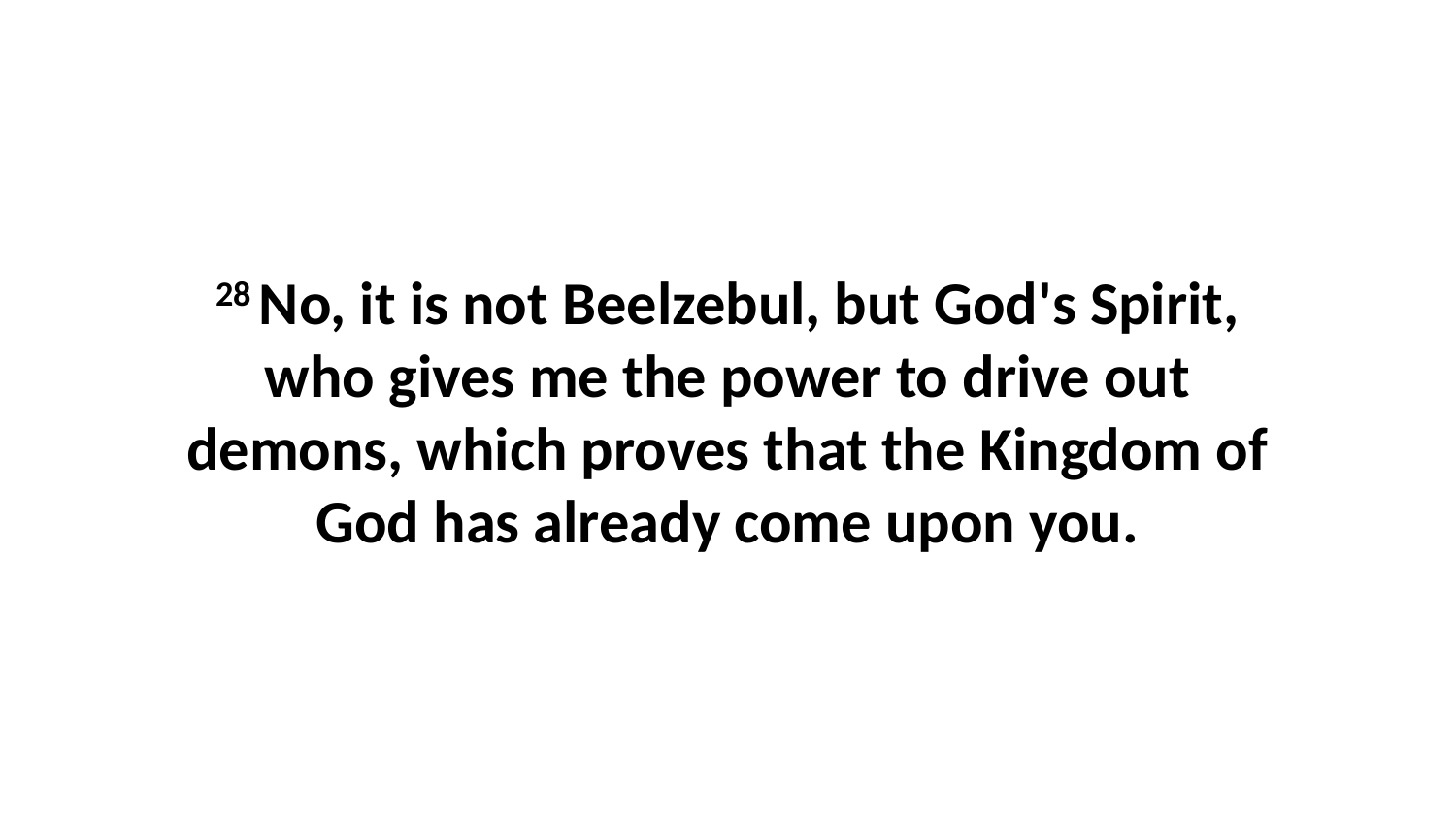

28 No, it is not Beelzebul, but God's Spirit, who gives me the power to drive out demons, which proves that the Kingdom of God has already come upon you.